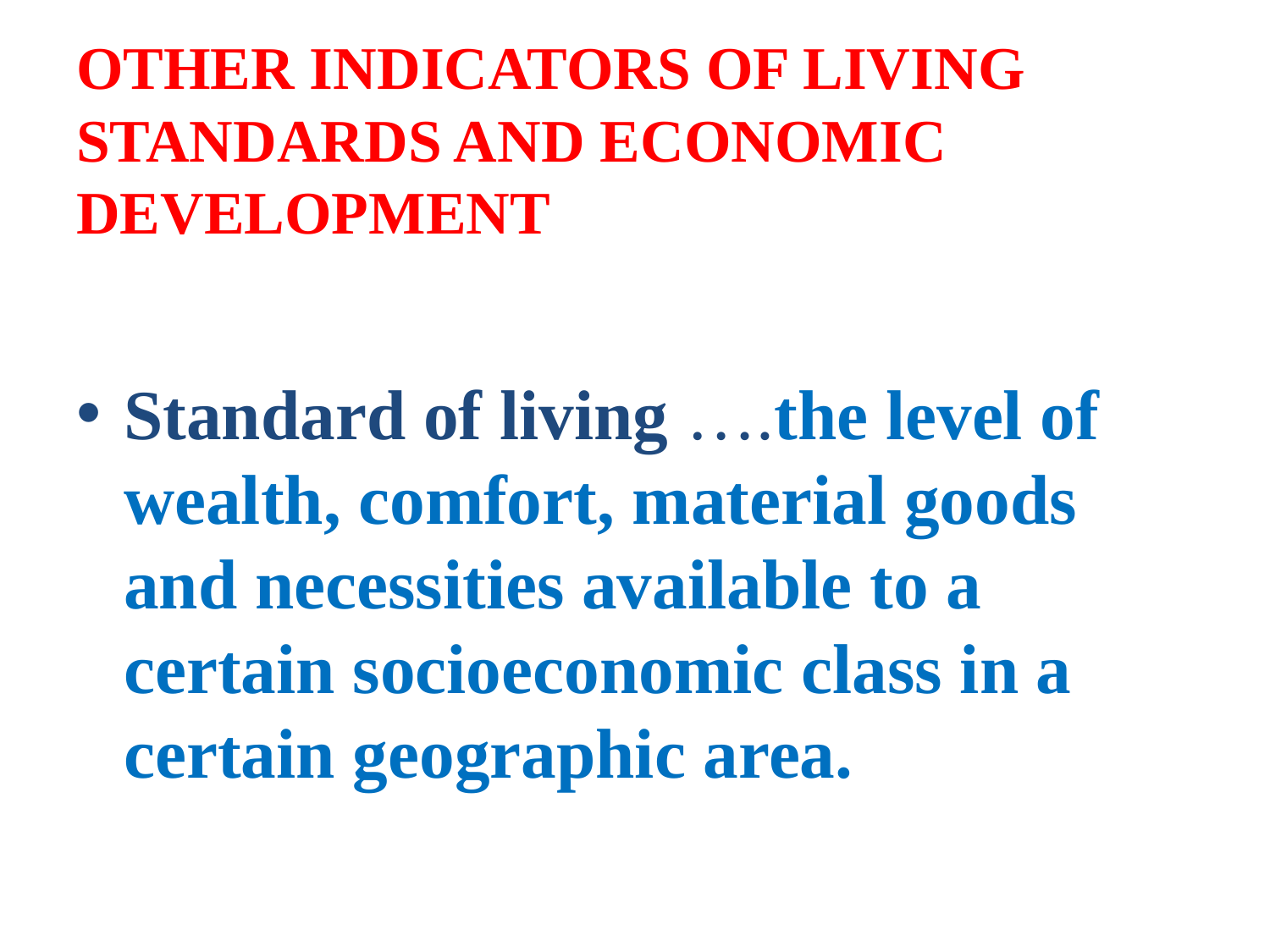

# OTHER INDICATORS OF LIVING STANDARDS AND ECONOMIC DEVELOPMENT

Standard of living ….the level of wealth, comfort, material goods and necessities available to a certain socioeconomic class in a certain geographic area.